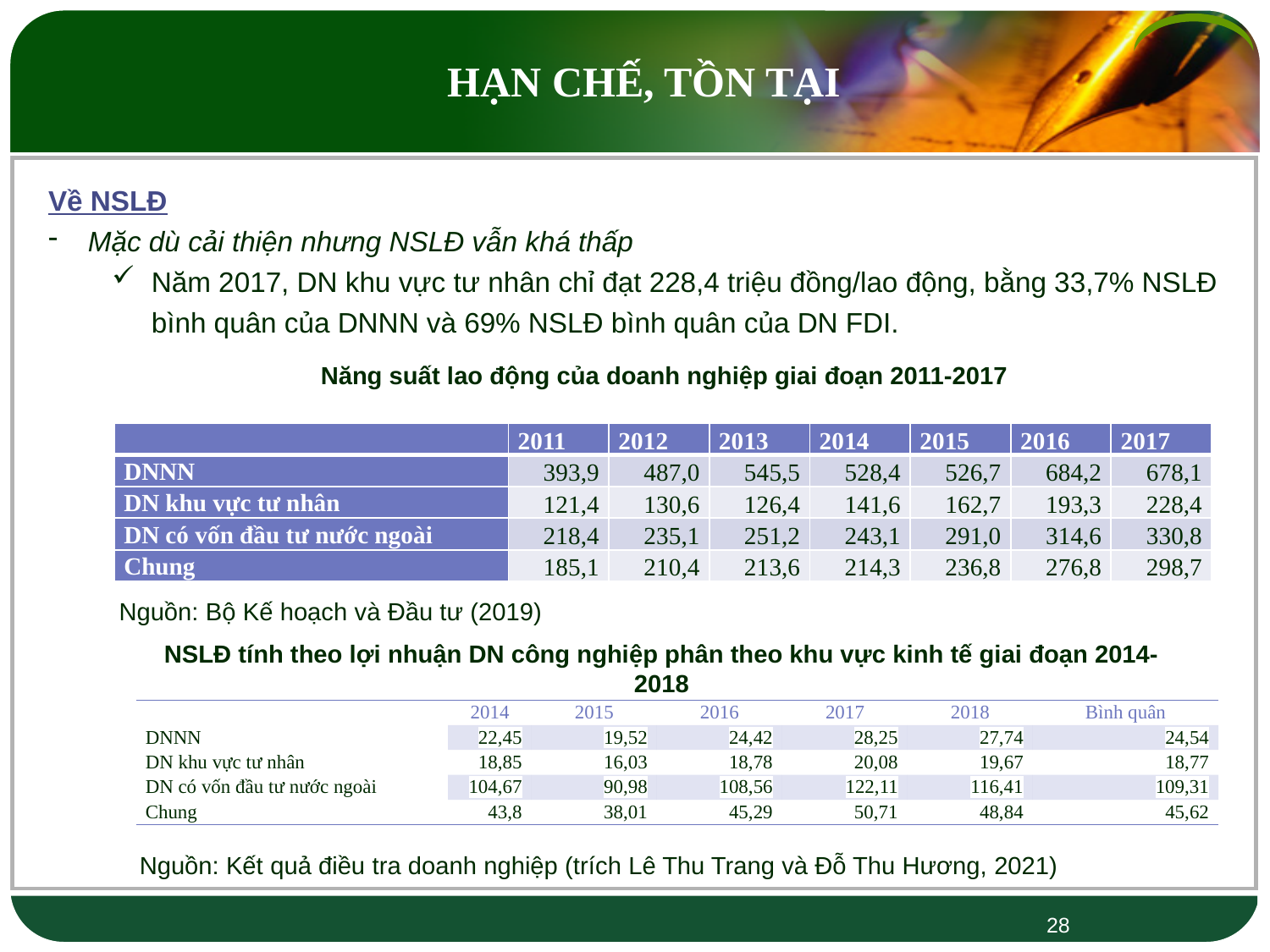

HẠN CHẾ, TỒN TẠI

Về NSLĐ
Mặc dù cải thiện nhưng NSLĐ vẫn khá thấp
Năm 2017, DN khu vực tư nhân chỉ đạt 228,4 triệu đồng/lao động, bằng 33,7% NSLĐ bình quân của DNNN và 69% NSLĐ bình quân của DN FDI.
Năng suất lao động của doanh nghiệp giai đoạn 2011-2017
|  | 2011 | 2012 | 2013 | 2014 | 2015 | 2016 | 2017 |
| --- | --- | --- | --- | --- | --- | --- | --- |
| DNNN | 393,9 | 487,0 | 545,5 | 528,4 | 526,7 | 684,2 | 678,1 |
| DN khu vực tư nhân | 121,4 | 130,6 | 126,4 | 141,6 | 162,7 | 193,3 | 228,4 |
| DN có vốn đầu tư nước ngoài | 218,4 | 235,1 | 251,2 | 243,1 | 291,0 | 314,6 | 330,8 |
| Chung | 185,1 | 210,4 | 213,6 | 214,3 | 236,8 | 276,8 | 298,7 |
Nguồn: Bộ Kế hoạch và Đầu tư (2019)
NSLĐ tính theo lợi nhuận DN công nghiệp phân theo khu vực kinh tế giai đoạn 2014-2018
|  | 2014 | 2015 | 2016 | 2017 | 2018 | Bình quân |
| --- | --- | --- | --- | --- | --- | --- |
| DNNN | 22,45 | 19,52 | 24,42 | 28,25 | 27,74 | 24,54 |
| DN khu vực tư nhân | 18,85 | 16,03 | 18,78 | 20,08 | 19,67 | 18,77 |
| DN có vốn đầu tư nước ngoài | 104,67 | 90,98 | 108,56 | 122,11 | 116,41 | 109,31 |
| Chung | 43,8 | 38,01 | 45,29 | 50,71 | 48,84 | 45,62 |
Nguồn: Kết quả điều tra doanh nghiệp (trích Lê Thu Trang và Đỗ Thu Hương, 2021)
28